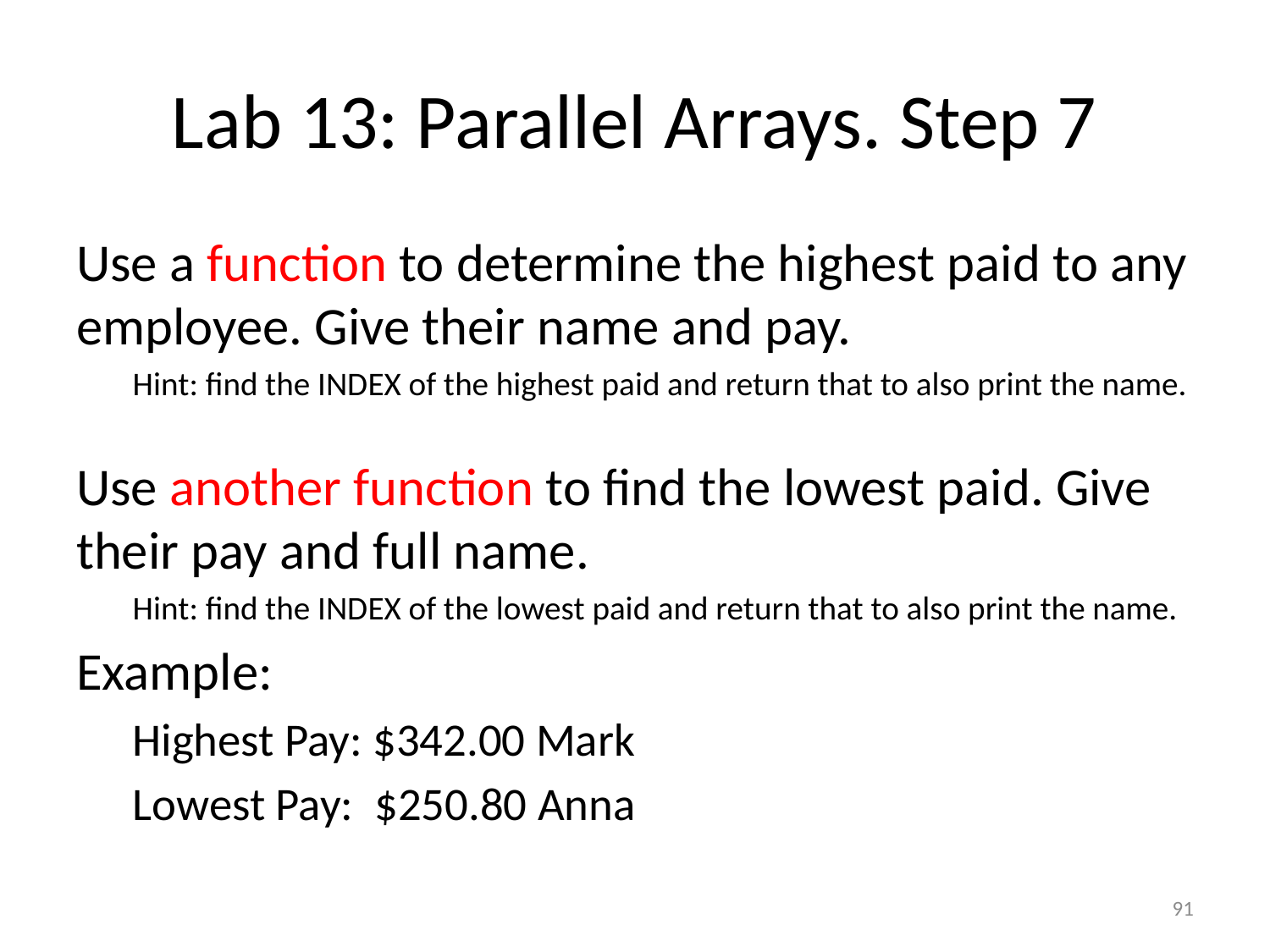

# Lab 13: Parallel Arrays. Step 7
Use a function to determine the highest paid to any employee. Give their name and pay.
Hint: find the INDEX of the highest paid and return that to also print the name.
Use another function to find the lowest paid. Give their pay and full name.
Hint: find the INDEX of the lowest paid and return that to also print the name.
Example:
Highest Pay: $342.00 Mark
Lowest Pay:  $250.80 Anna
91